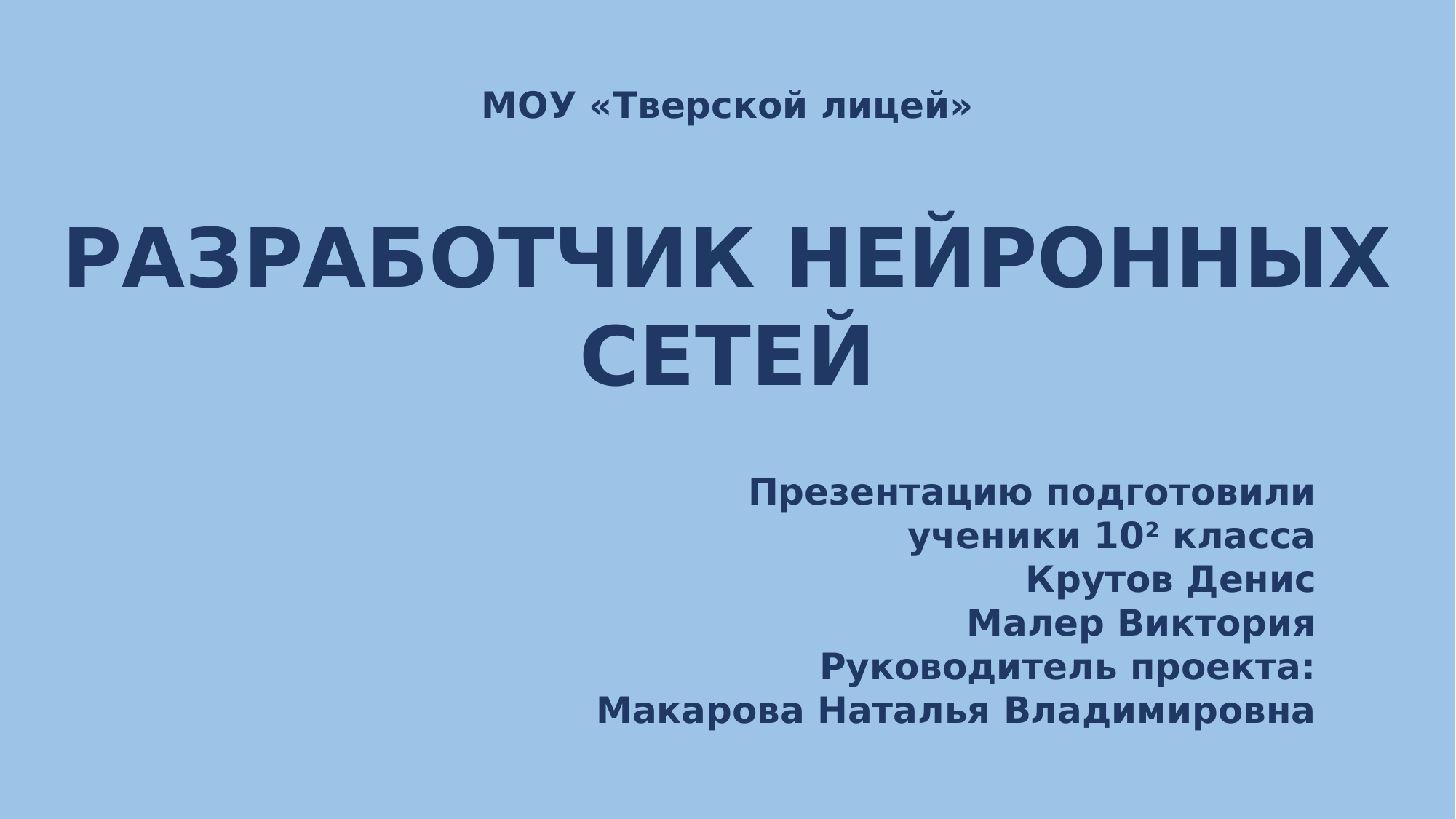

МОУ «Тверской лицей»
РАЗРАБОТЧИК НЕЙРОННЫХ СЕТЕЙ
Презентацию подготовили
ученики 102 класса
Крутов Денис
Малер Виктория
Руководитель проекта:
Макарова Наталья Владимировна